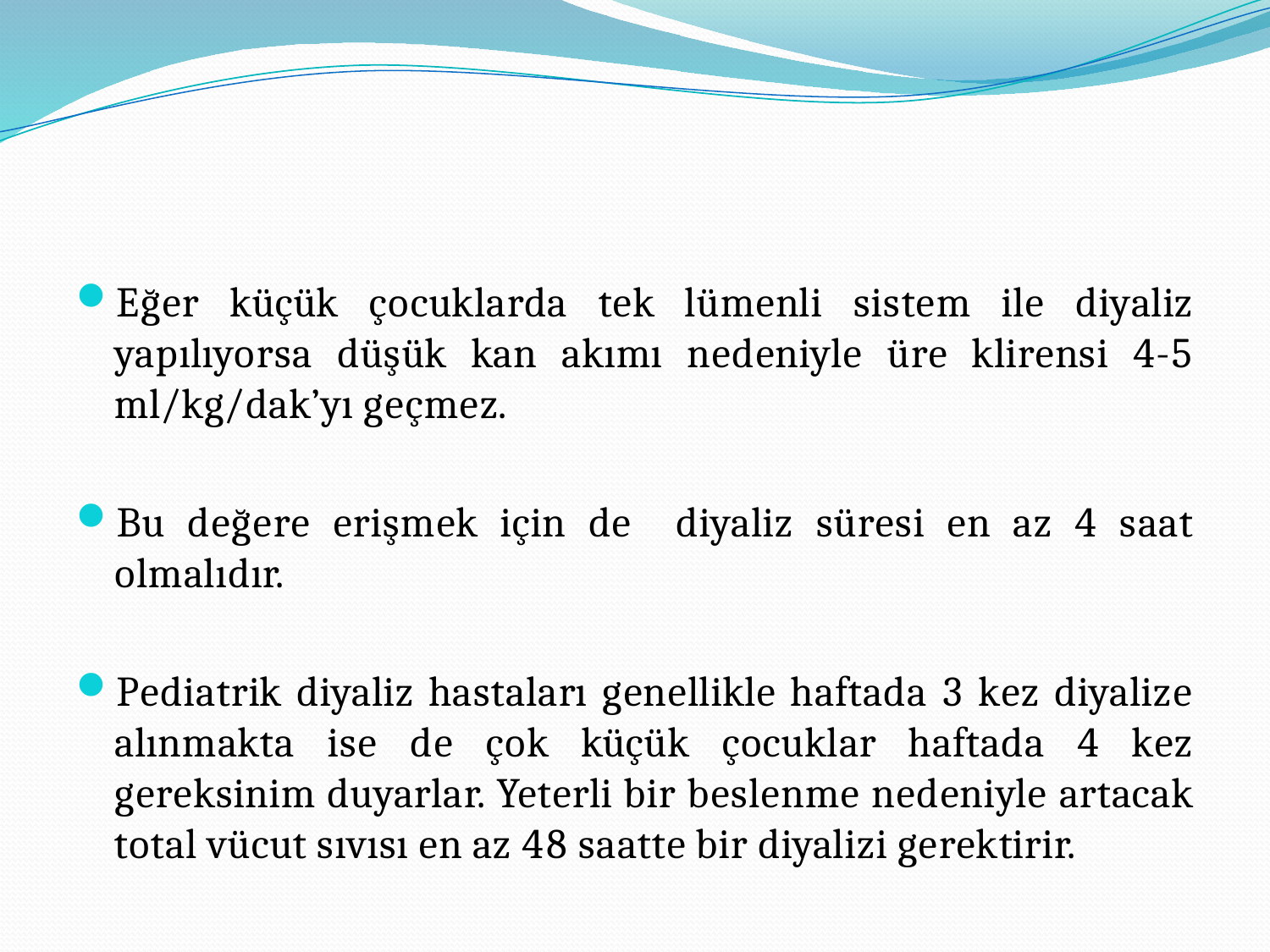

#
Eğer küçük çocuklarda tek lümenli sistem ile diyaliz yapılıyorsa düşük kan akımı nedeniyle üre klirensi 4-5 ml/kg/dak’yı geçmez.

Bu değere erişmek için de  diyaliz süresi en az 4 saat olmalıdır.

Pediatrik diyaliz hastaları genellikle haftada 3 kez diyalize alınmakta ise de çok küçük çocuklar haftada 4 kez gereksinim duyarlar. Yeterli bir beslenme nedeniyle artacak total vücut sıvısı en az 48 saatte bir diyalizi gerektirir.